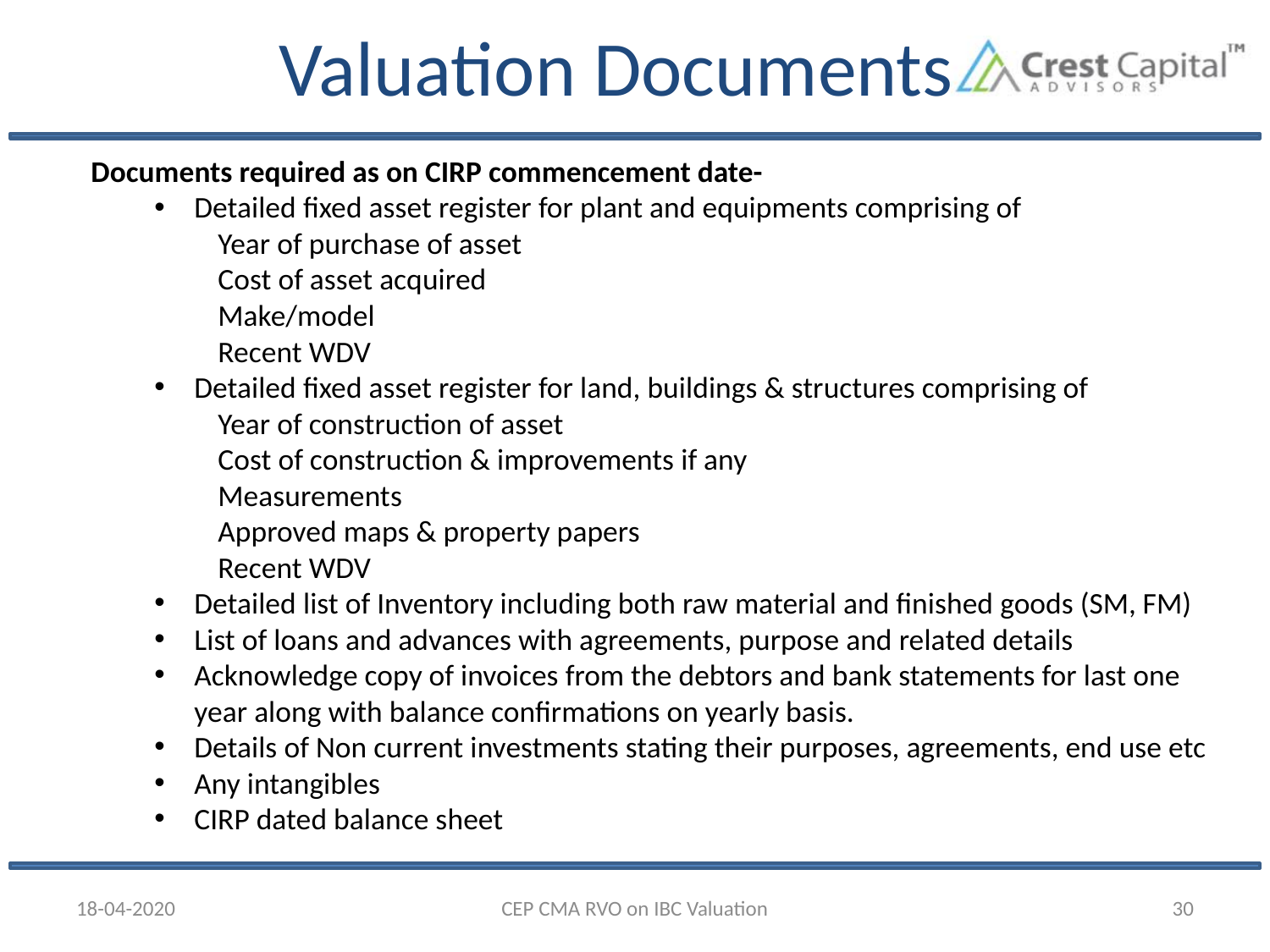

# Valuation Documents

Documents required as on CIRP commencement date-
Detailed fixed asset register for plant and equipments comprising of
Year of purchase of asset
Cost of asset acquired
Make/model
Recent WDV
Detailed fixed asset register for land, buildings & structures comprising of
Year of construction of asset
Cost of construction & improvements if any
Measurements
Approved maps & property papers
Recent WDV
Detailed list of Inventory including both raw material and finished goods (SM, FM)
List of loans and advances with agreements, purpose and related details
Acknowledge copy of invoices from the debtors and bank statements for last one year along with balance confirmations on yearly basis.
Details of Non current investments stating their purposes, agreements, end use etc
Any intangibles
CIRP dated balance sheet

18-04-2020
CEP CMA RVO on IBC Valuation
30